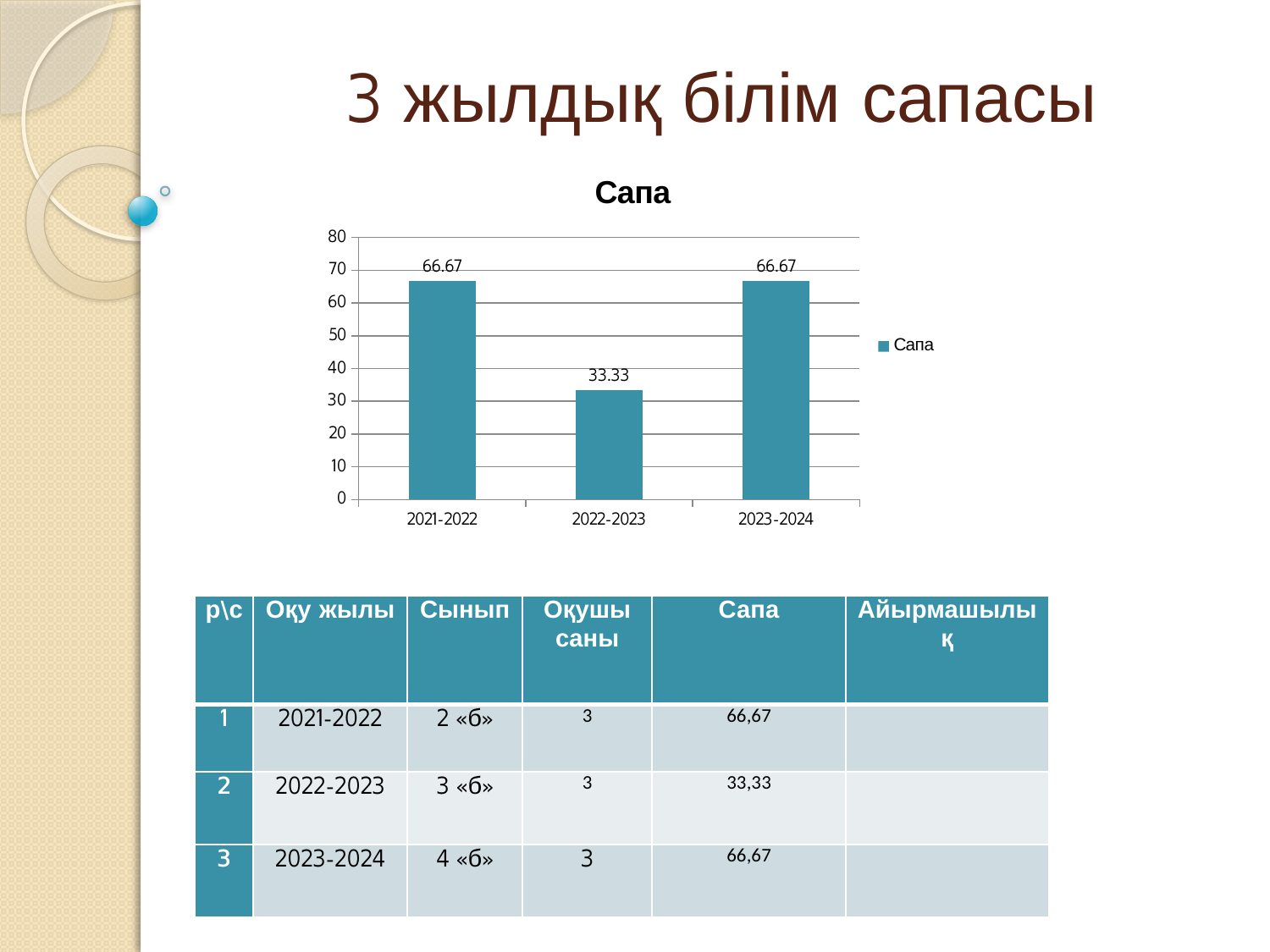

# 3 жылдық білім сапасы

### Chart:

| Category | Сапа |
|---|---|
| 2021-2022 | 66.66999999999999 |
| 2022-2023 | 33.33 |
| 2023-2024 | 66.66999999999999 |

| р\с | Оқу жылы | Сынып | Оқушы саны | Сапа | Айырмашылық |
| --- | --- | --- | --- | --- | --- |
| 1 | 2021-2022 | 2 «б» | 3 | 66,67 |  |
| 2 | 2022-2023 | 3 «б» | 3 | 33,33 |  |
| 3 | 2023-2024 | 4 «б» | 3 | 66,67 |  |